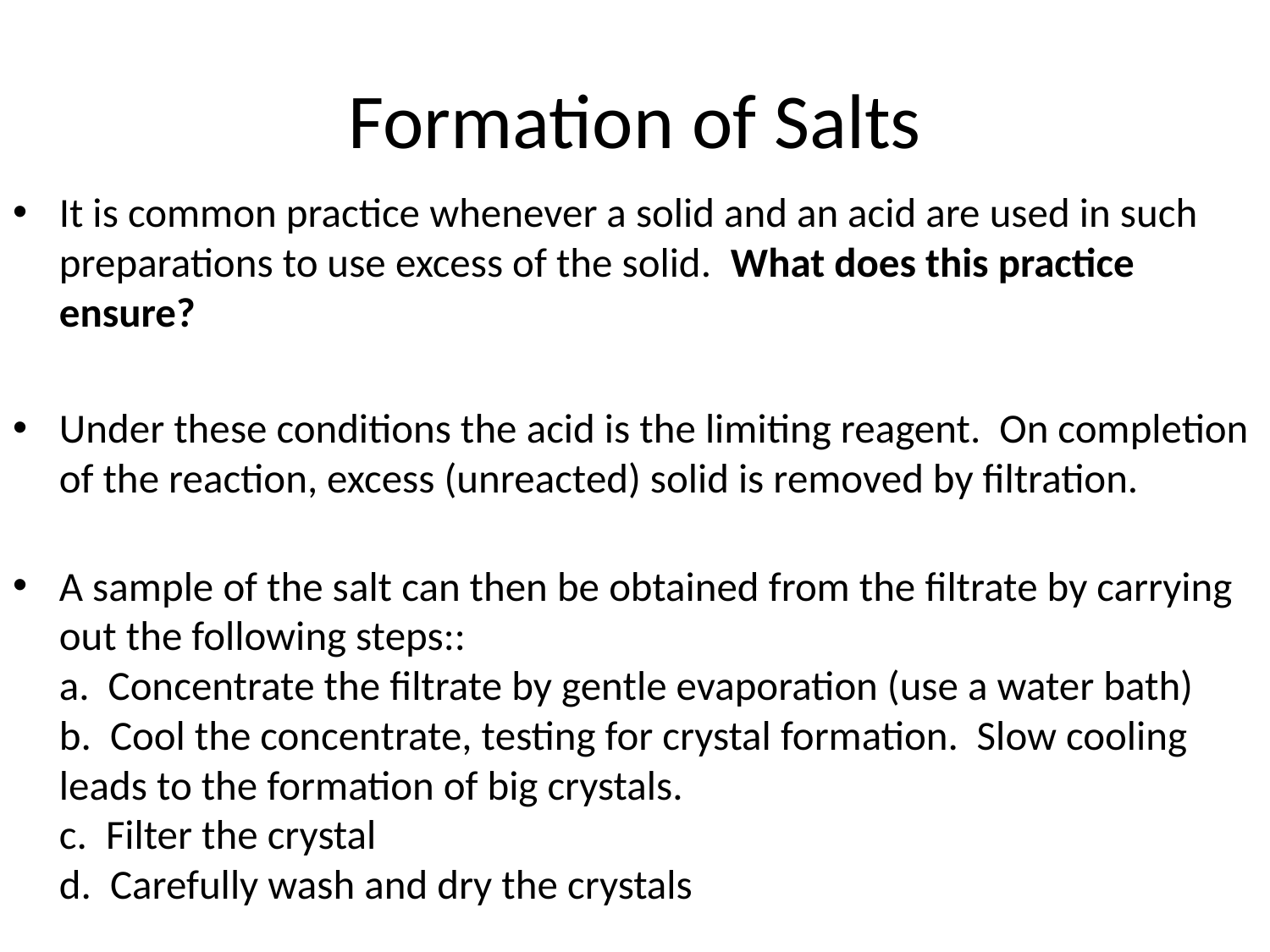

# Formation of Salts
It is common practice whenever a solid and an acid are used in such preparations to use excess of the solid.  What does this practice ensure?

Under these conditions the acid is the limiting reagent.  On completion of the reaction, excess (unreacted) solid is removed by filtration.
A sample of the salt can then be obtained from the filtrate by carrying out the following steps::
a.  Concentrate the filtrate by gentle evaporation (use a water bath)
b.  Cool the concentrate, testing for crystal formation.  Slow cooling leads to the formation of big crystals.
c.  Filter the crystal
d.  Carefully wash and dry the crystals